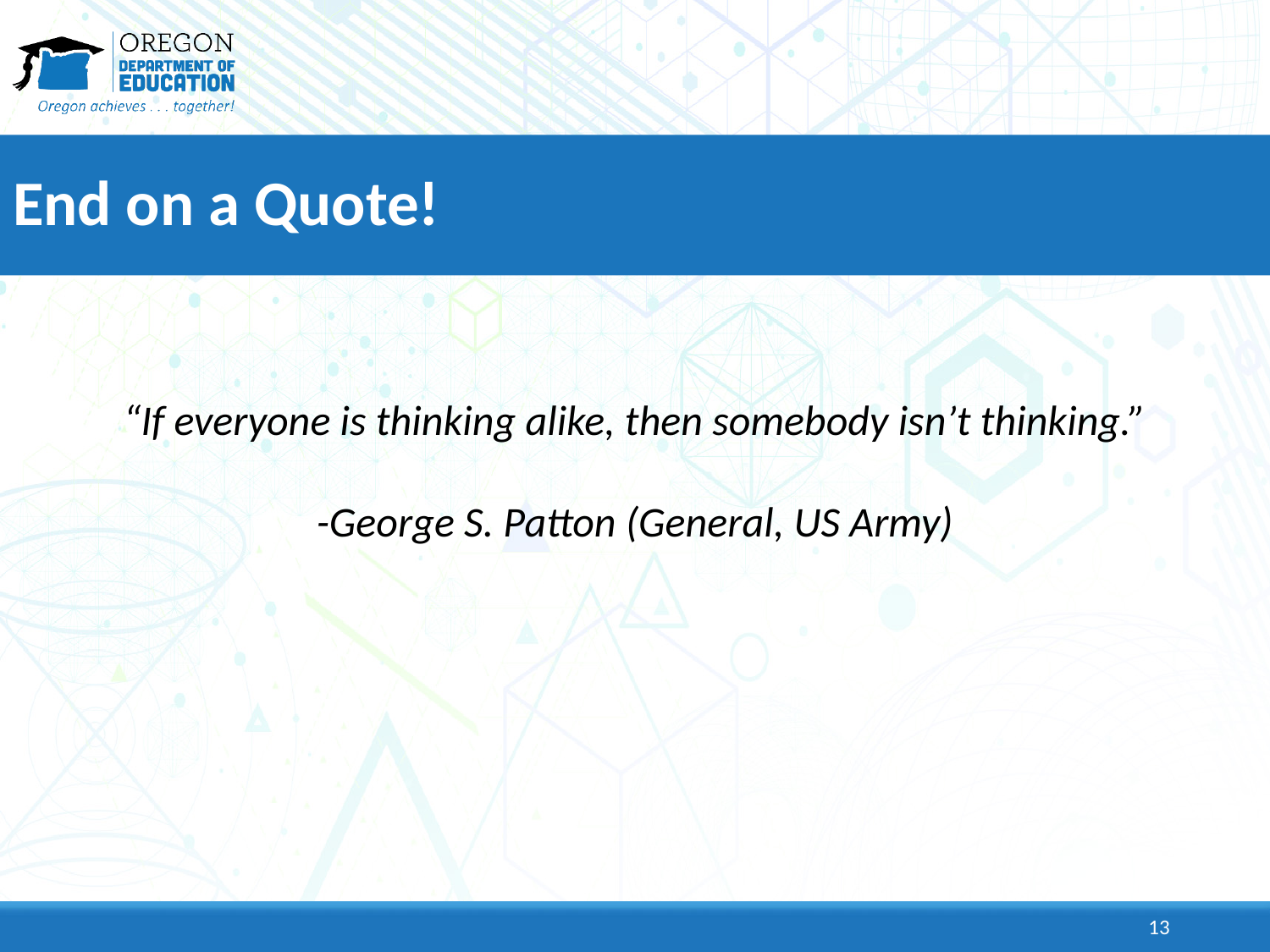

# End on a Quote!
“If everyone is thinking alike, then somebody isn’t thinking.”

-George S. Patton (General, US Army)
13